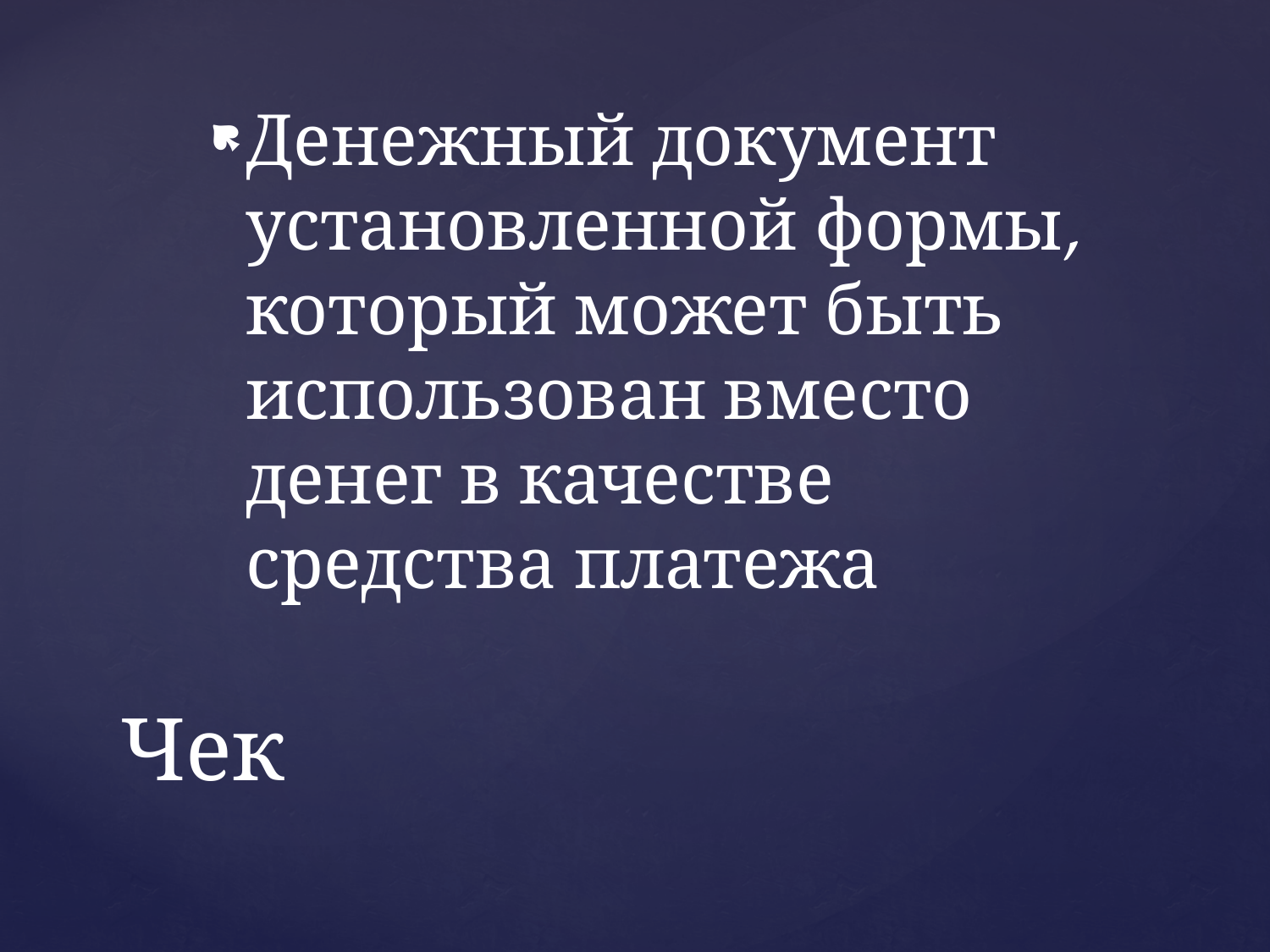

Денежный документ установленной формы, который может быть использован вместо денег в качестве средства платежа
# Чек